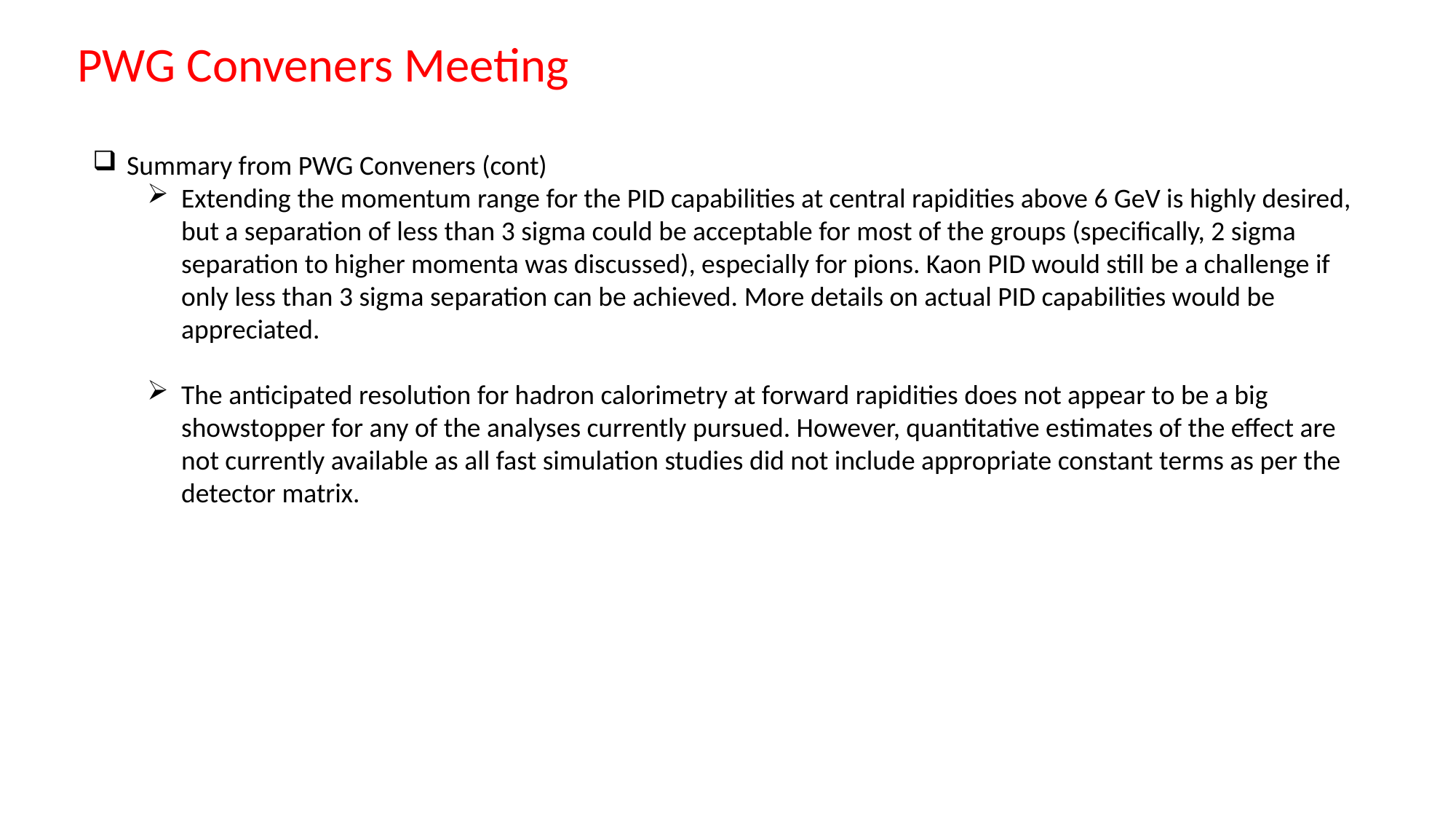

PWG Conveners Meeting
Summary from PWG Conveners (cont)
Extending the momentum range for the PID capabilities at central rapidities above 6 GeV is highly desired, but a separation of less than 3 sigma could be acceptable for most of the groups (specifically, 2 sigma separation to higher momenta was discussed), especially for pions. Kaon PID would still be a challenge if only less than 3 sigma separation can be achieved. More details on actual PID capabilities would be appreciated.

The anticipated resolution for hadron calorimetry at forward rapidities does not appear to be a big showstopper for any of the analyses currently pursued. However, quantitative estimates of the effect are not currently available as all fast simulation studies did not include appropriate constant terms as per the detector matrix.